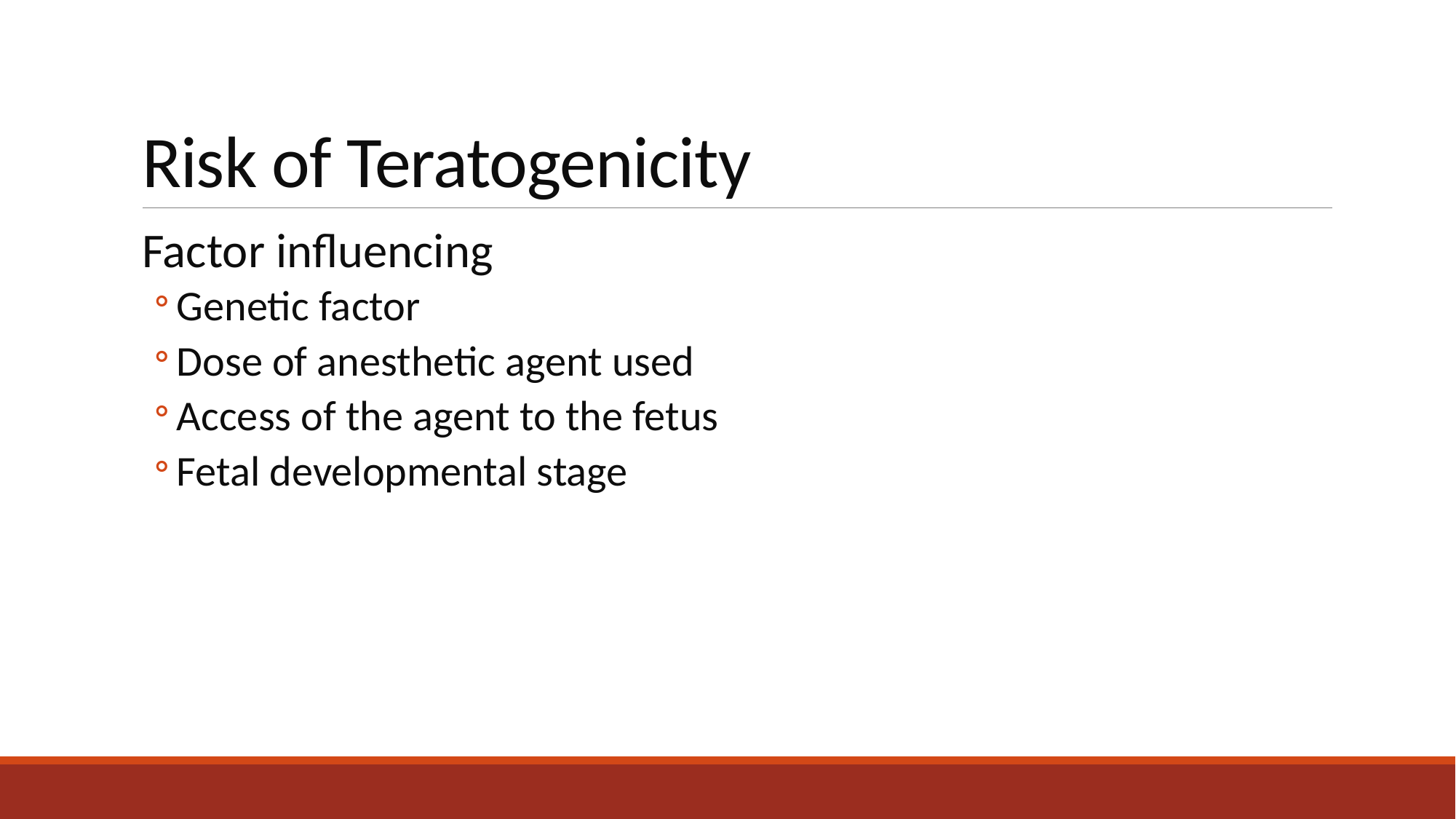

# Risk of Teratogenicity
Factor influencing
Genetic factor
Dose of anesthetic agent used
Access of the agent to the fetus
Fetal developmental stage